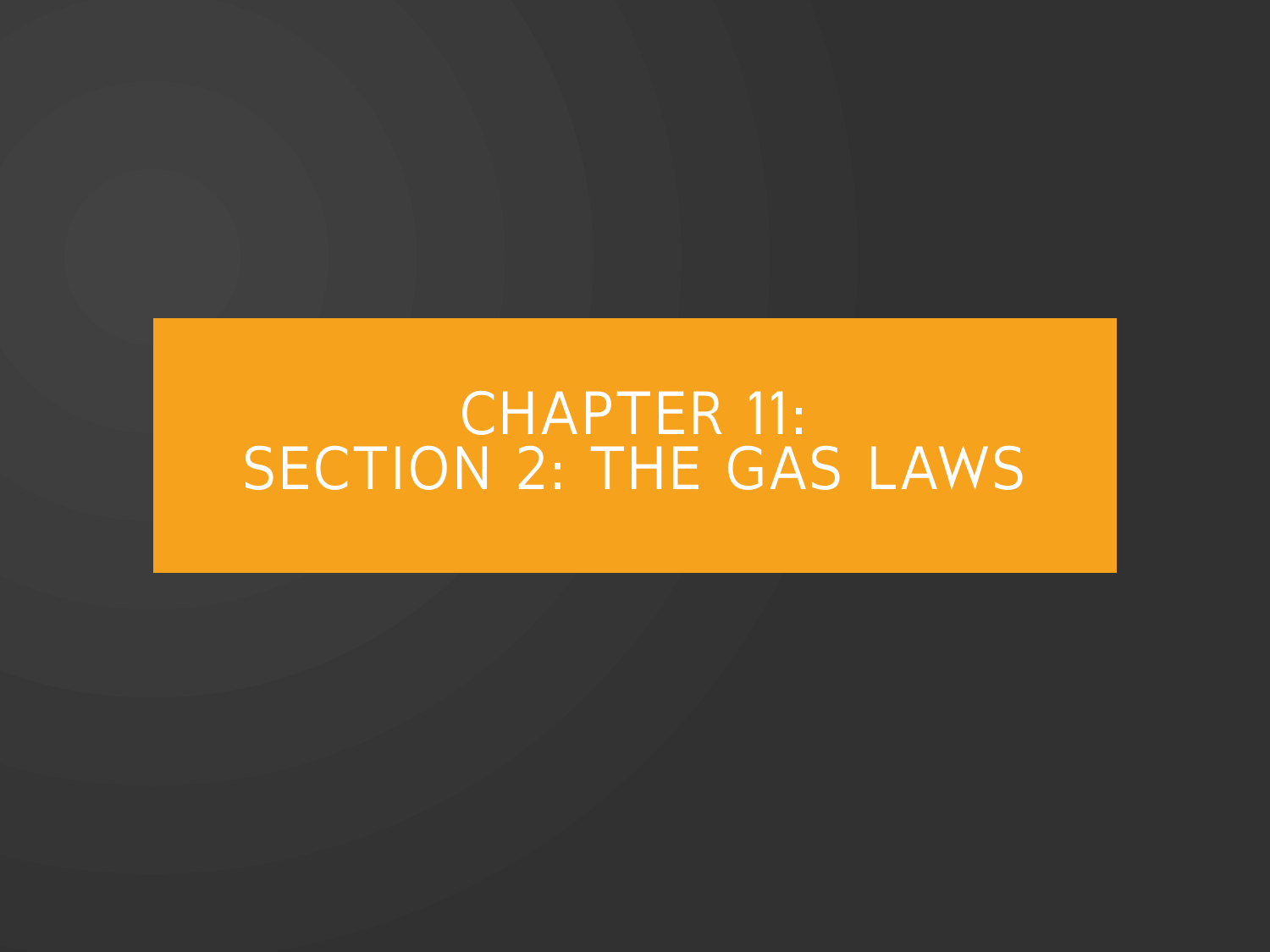

# Chapter 11: Section 2: The Gas Laws